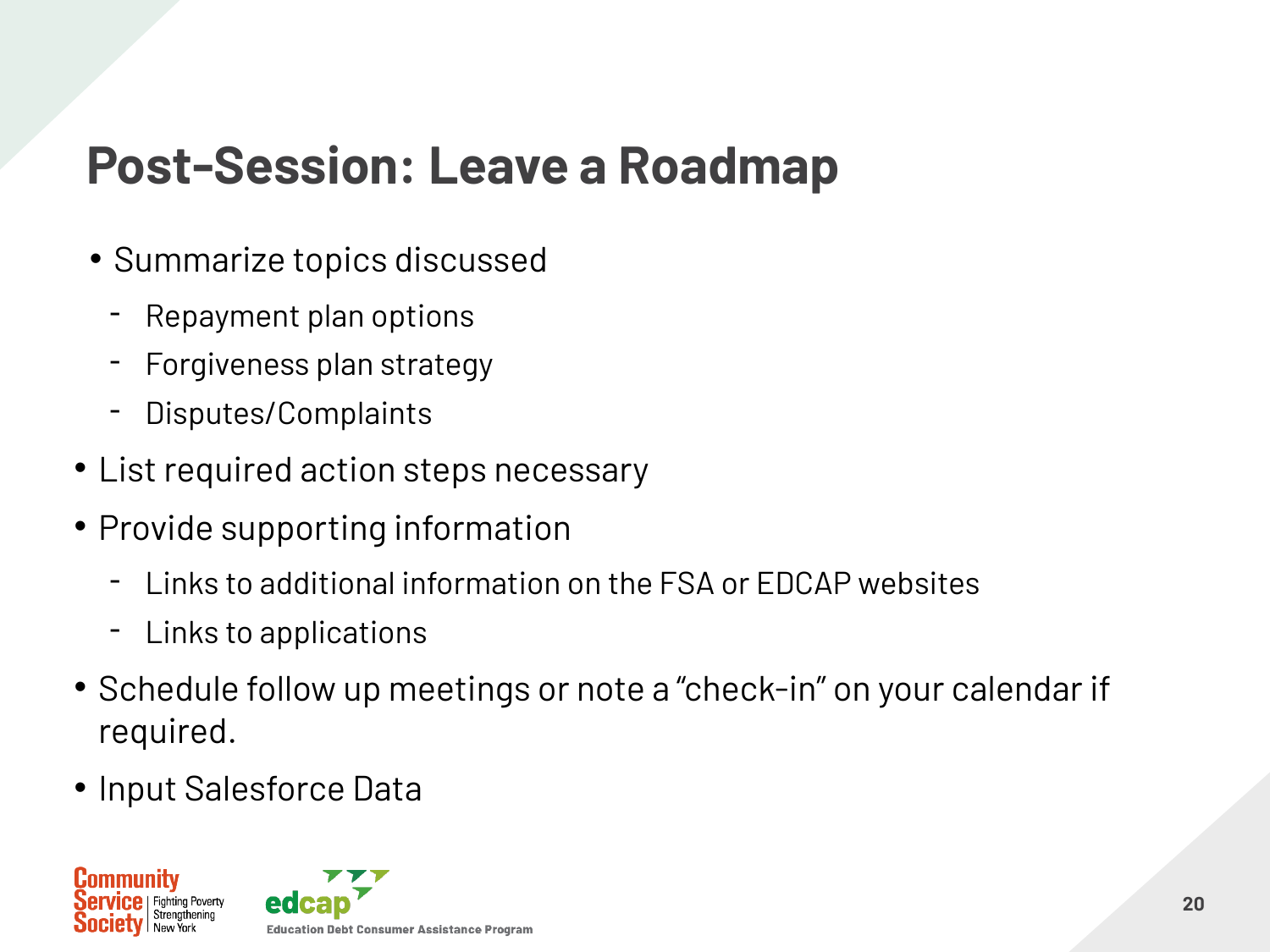

# Post-Session: Leave a Roadmap
Summarize topics discussed
Repayment plan options
Forgiveness plan strategy
Disputes/Complaints
List required action steps necessary
Provide supporting information
Links to additional information on the FSA or EDCAP websites
Links to applications
Schedule follow up meetings or note a “check-in” on your calendar if required.
Input Salesforce Data

20